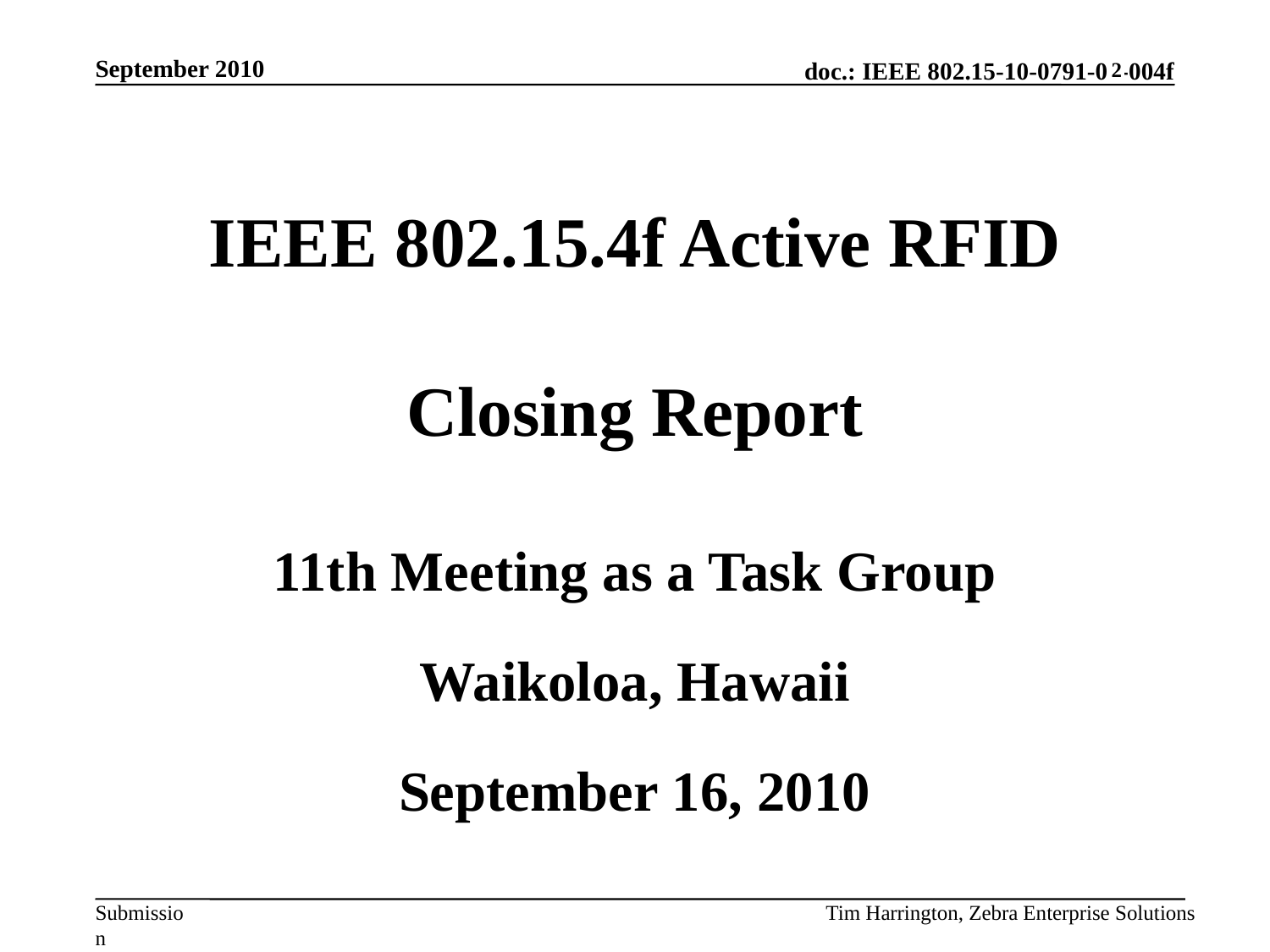

2
1
September 2010

IEEE 802.15.4f Active RFID

Closing Report

11th Meeting as a Task Group

Waikoloa, Hawaii

September 16, 2010
Tim Harrington, Zebra Enterprise Solutions